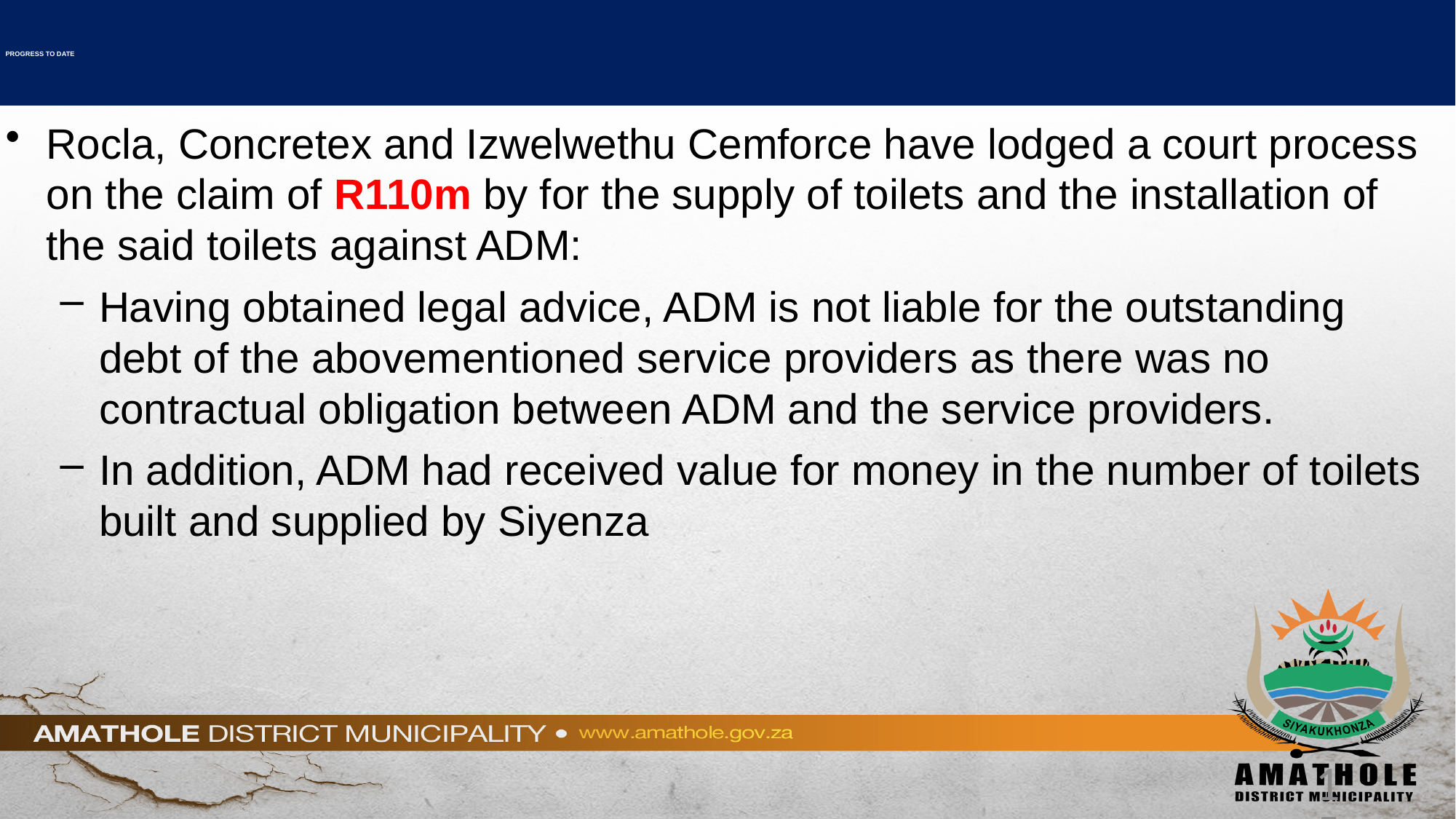

# PROGRESS TO DATE
Rocla, Concretex and Izwelwethu Cemforce have lodged a court process on the claim of R110m by for the supply of toilets and the installation of the said toilets against ADM:
Having obtained legal advice, ADM is not liable for the outstanding debt of the abovementioned service providers as there was no contractual obligation between ADM and the service providers.
In addition, ADM had received value for money in the number of toilets built and supplied by Siyenza

15